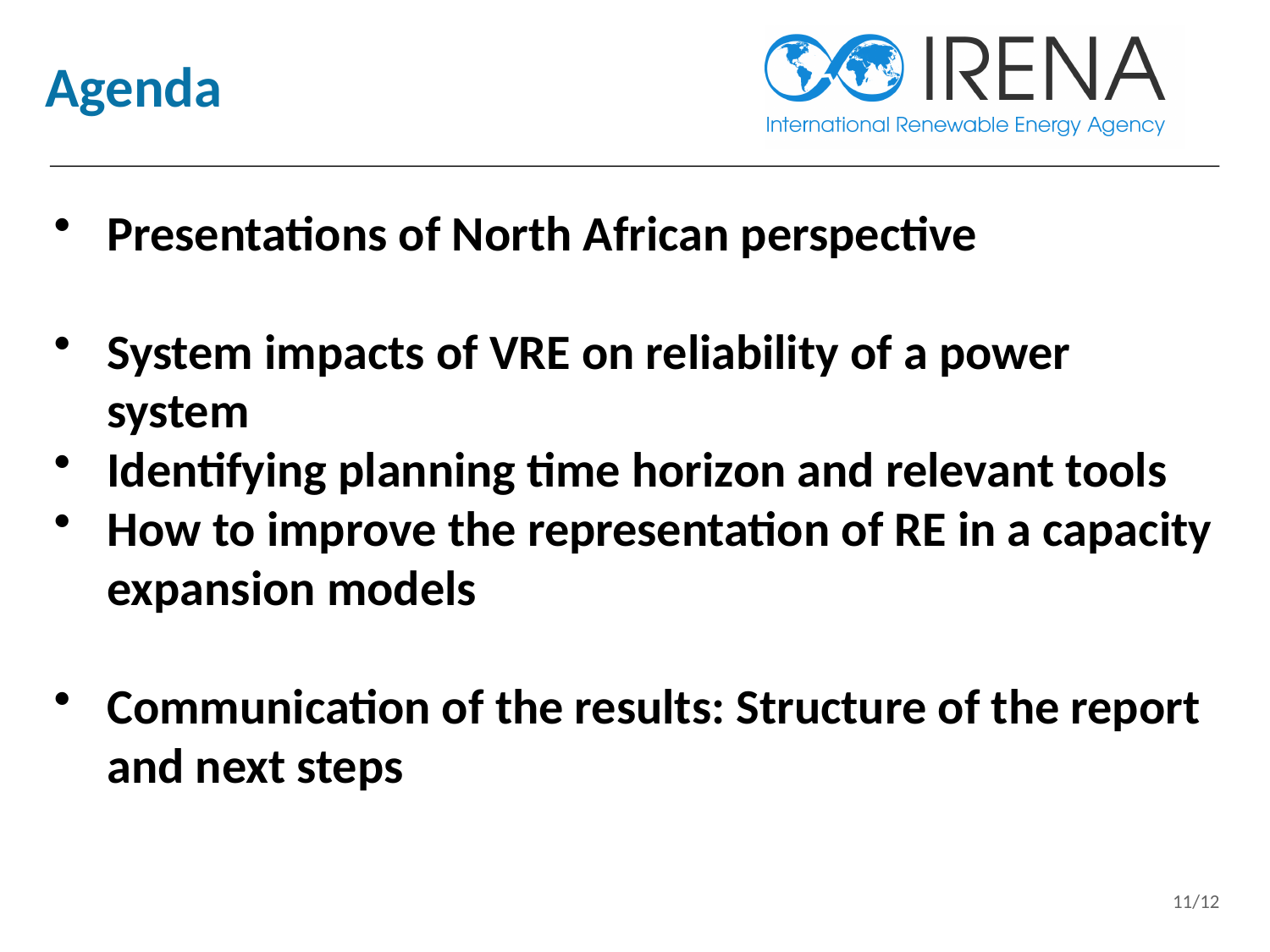

# Agenda
Presentations of North African perspective

System impacts of VRE on reliability of a power system
Identifying planning time horizon and relevant tools
How to improve the representation of RE in a capacity expansion models

Communication of the results: Structure of the report and next steps
11/12